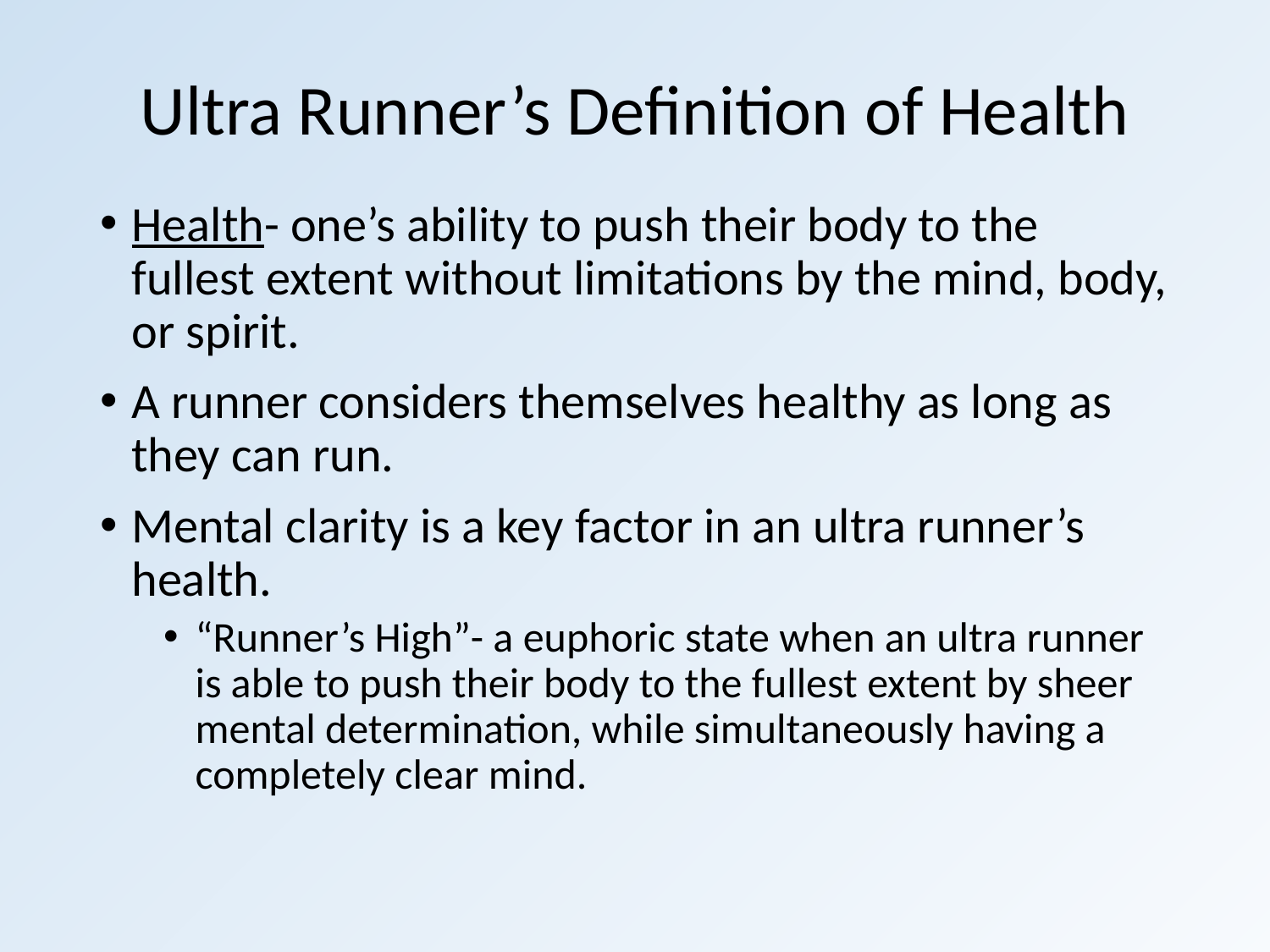

# Ultra Runner’s Definition of Health
Health- one’s ability to push their body to the fullest extent without limitations by the mind, body, or spirit.
A runner considers themselves healthy as long as they can run.
Mental clarity is a key factor in an ultra runner’s health.
“Runner’s High”- a euphoric state when an ultra runner is able to push their body to the fullest extent by sheer mental determination, while simultaneously having a completely clear mind.